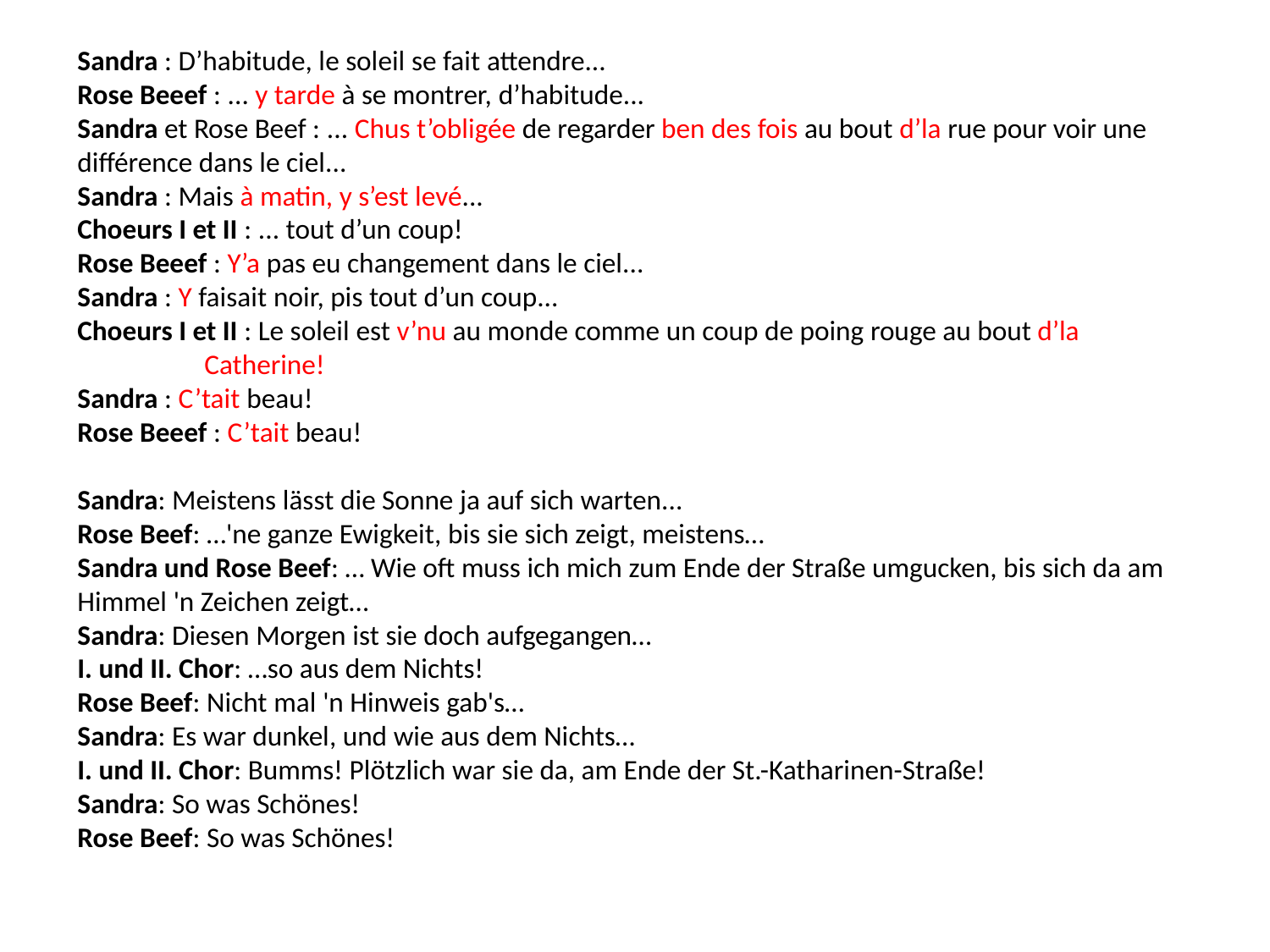

Sandra : D’habitude, le soleil se fait attendre...
Rose Beeef : ... y tarde à se montrer, d’habitude...
Sandra et Rose Beef : ... Chus t’obligée de regarder ben des fois au bout d’la rue pour voir une différence dans le ciel...
Sandra : Mais à matin, y s’est levé...
Choeurs I et II : ... tout d’un coup!
Rose Beeef : Y’a pas eu changement dans le ciel...
Sandra : Y faisait noir, pis tout d’un coup...
Choeurs I et II : Le soleil est v’nu au monde comme un coup de poing rouge au bout d’la 		Catherine!
Sandra : C’tait beau!
Rose Beeef : C’tait beau!

Sandra: Meistens lässt die Sonne ja auf sich warten...
Rose Beef: …'ne ganze Ewigkeit, bis sie sich zeigt, meistens…
Sandra und Rose Beef: … Wie oft muss ich mich zum Ende der Straße umgucken, bis sich da am Himmel 'n Zeichen zeigt…
Sandra: Diesen Morgen ist sie doch aufgegangen…
I. und II. Chor: …so aus dem Nichts!
Rose Beef: Nicht mal 'n Hinweis gab's…
Sandra: Es war dunkel, und wie aus dem Nichts…
I. und II. Chor: Bumms! Plötzlich war sie da, am Ende der St.-Katharinen-Straße!
Sandra: So was Schönes!
Rose Beef: So was Schönes!